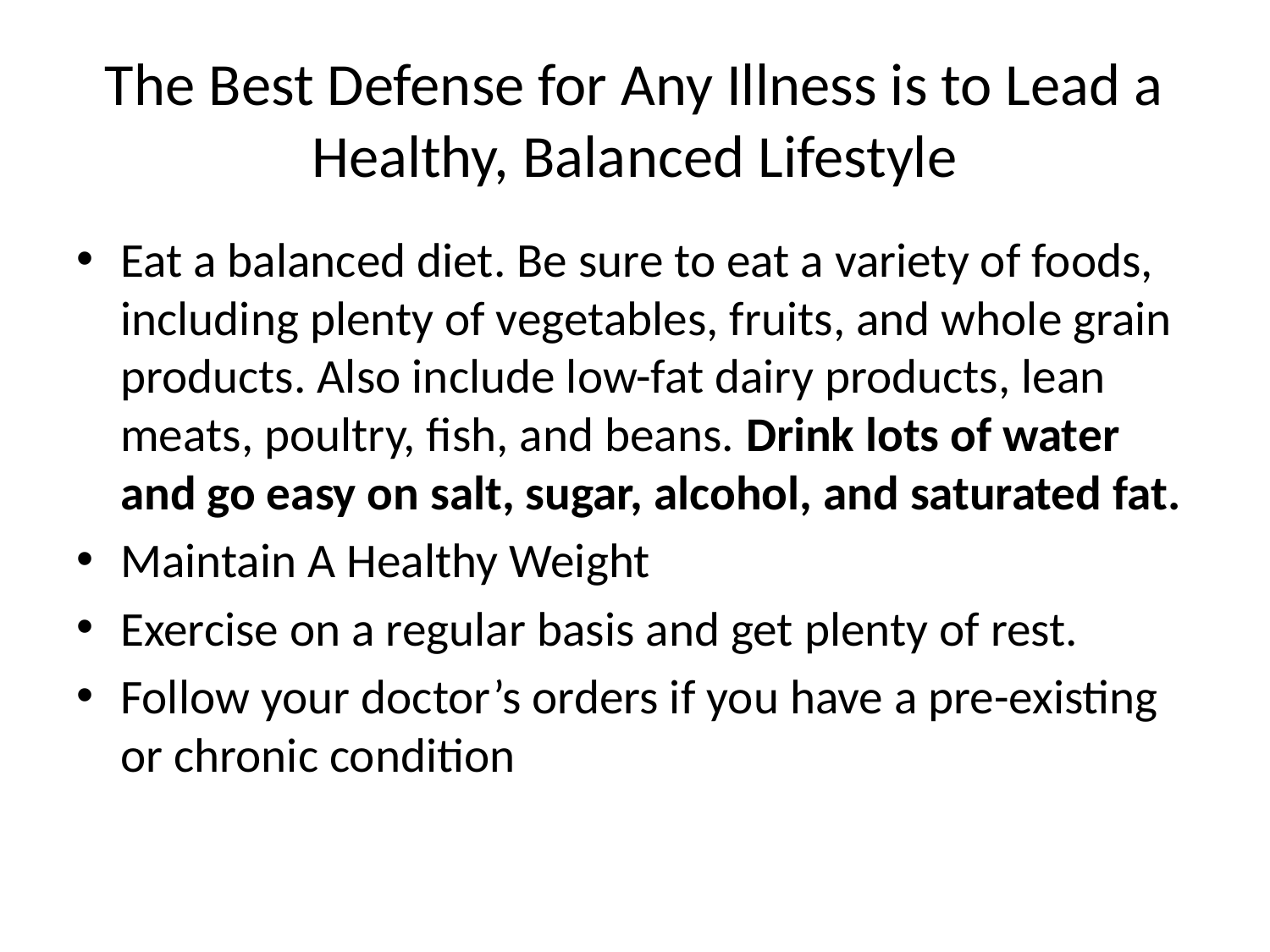

# The Best Defense for Any Illness is to Lead a Healthy, Balanced Lifestyle
Eat a balanced diet. Be sure to eat a variety of foods, including plenty of vegetables, fruits, and whole grain products. Also include low-fat dairy products, lean meats, poultry, fish, and beans. Drink lots of water and go easy on salt, sugar, alcohol, and saturated fat.
Maintain A Healthy Weight
Exercise on a regular basis and get plenty of rest.
Follow your doctor’s orders if you have a pre-existing or chronic condition